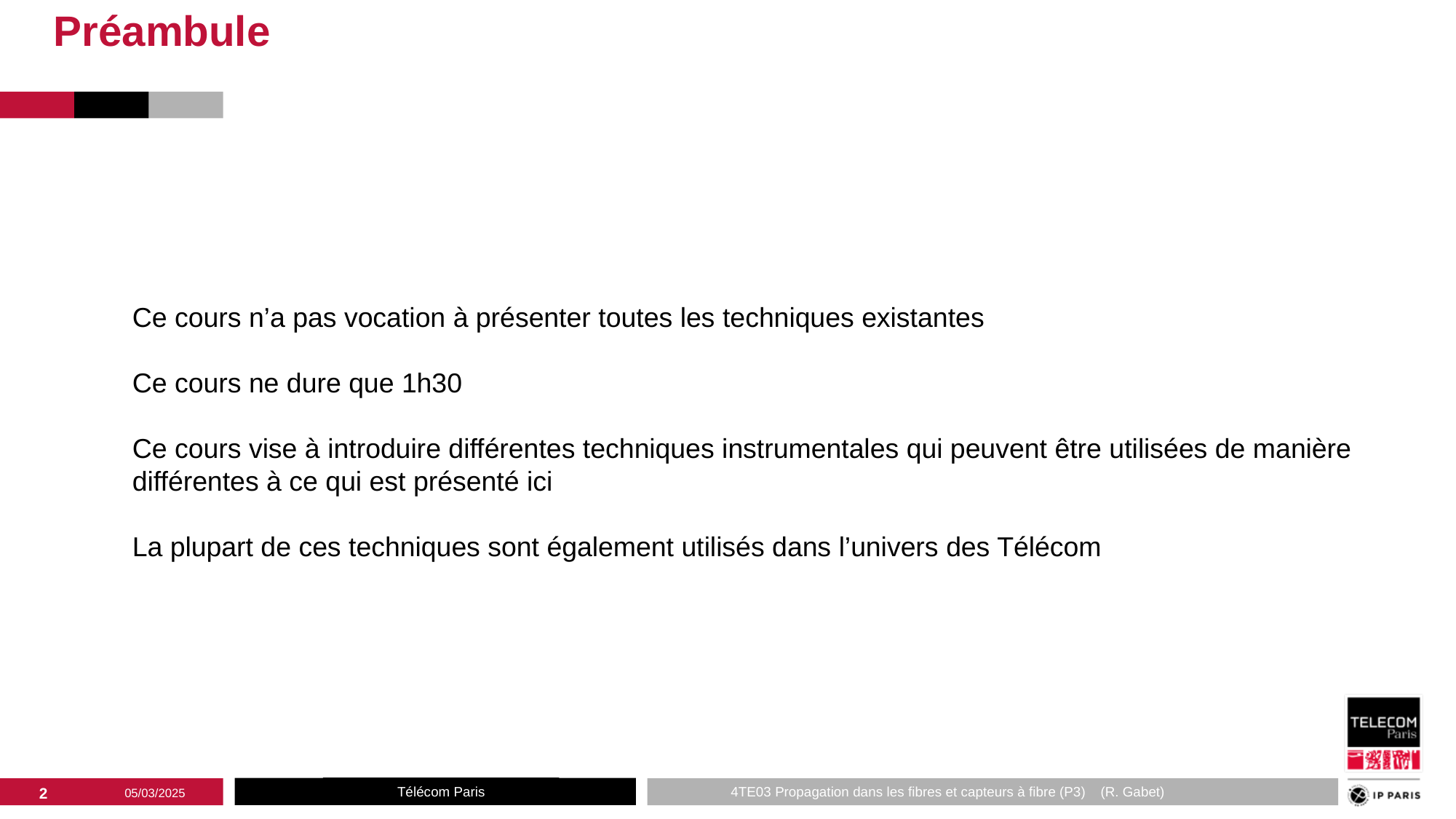

Préambule
Ce cours n’a pas vocation à présenter toutes les techniques existantes

Ce cours ne dure que 1h30

Ce cours vise à introduire différentes techniques instrumentales qui peuvent être utilisées de manière différentes à ce qui est présenté ici

La plupart de ces techniques sont également utilisés dans l’univers des Télécom

2
05/03/2025
Télécom Paris
4TE03 Propagation dans les fibres et capteurs à fibre (P3)    (R. Gabet)